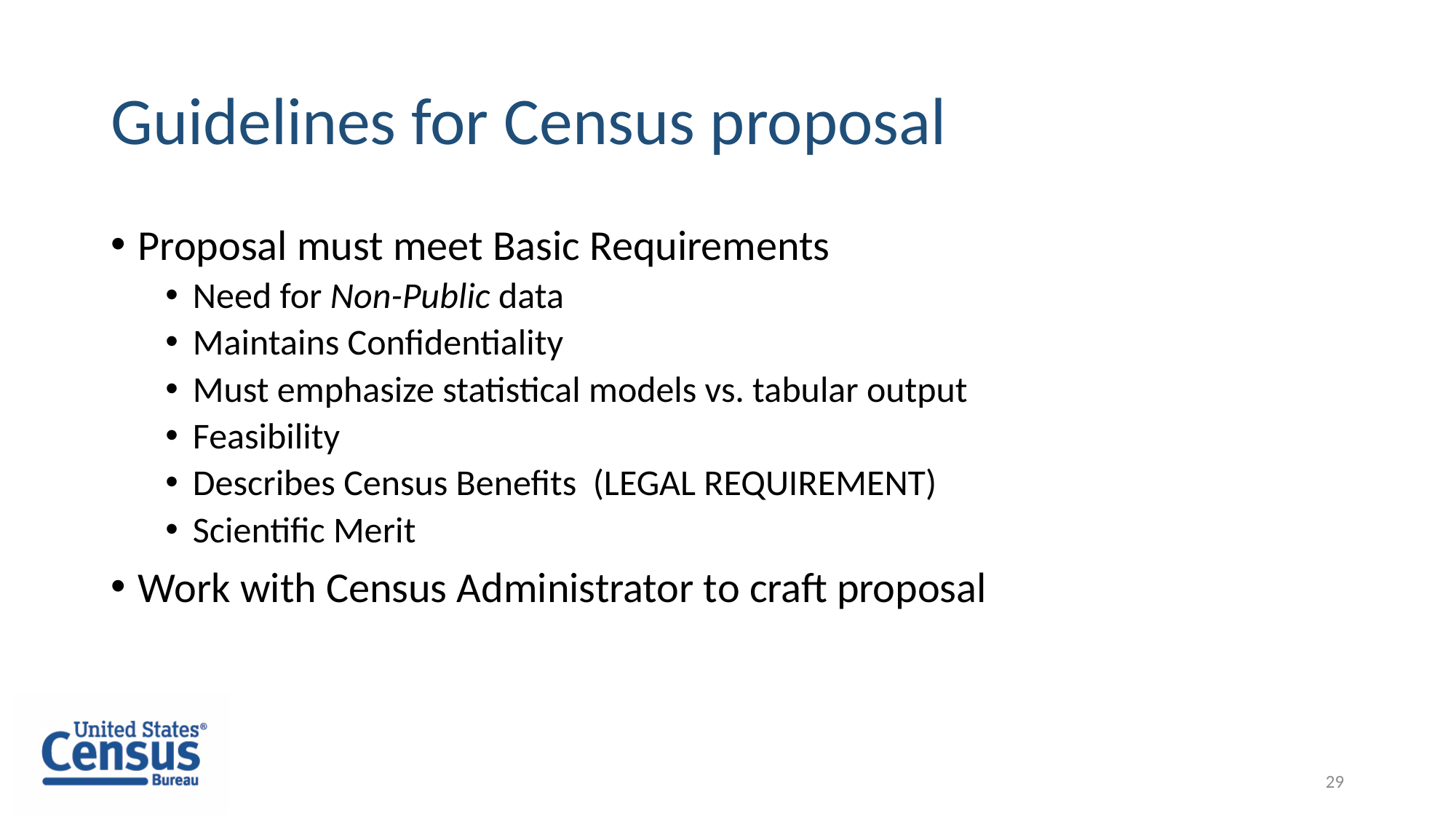

# Guidelines for Census proposal
Proposal must meet Basic Requirements
Need for Non-Public data
Maintains Confidentiality
Must emphasize statistical models vs. tabular output
Feasibility
Describes Census Benefits  (LEGAL REQUIREMENT)
Scientific Merit
Work with Census Administrator to craft proposal

29